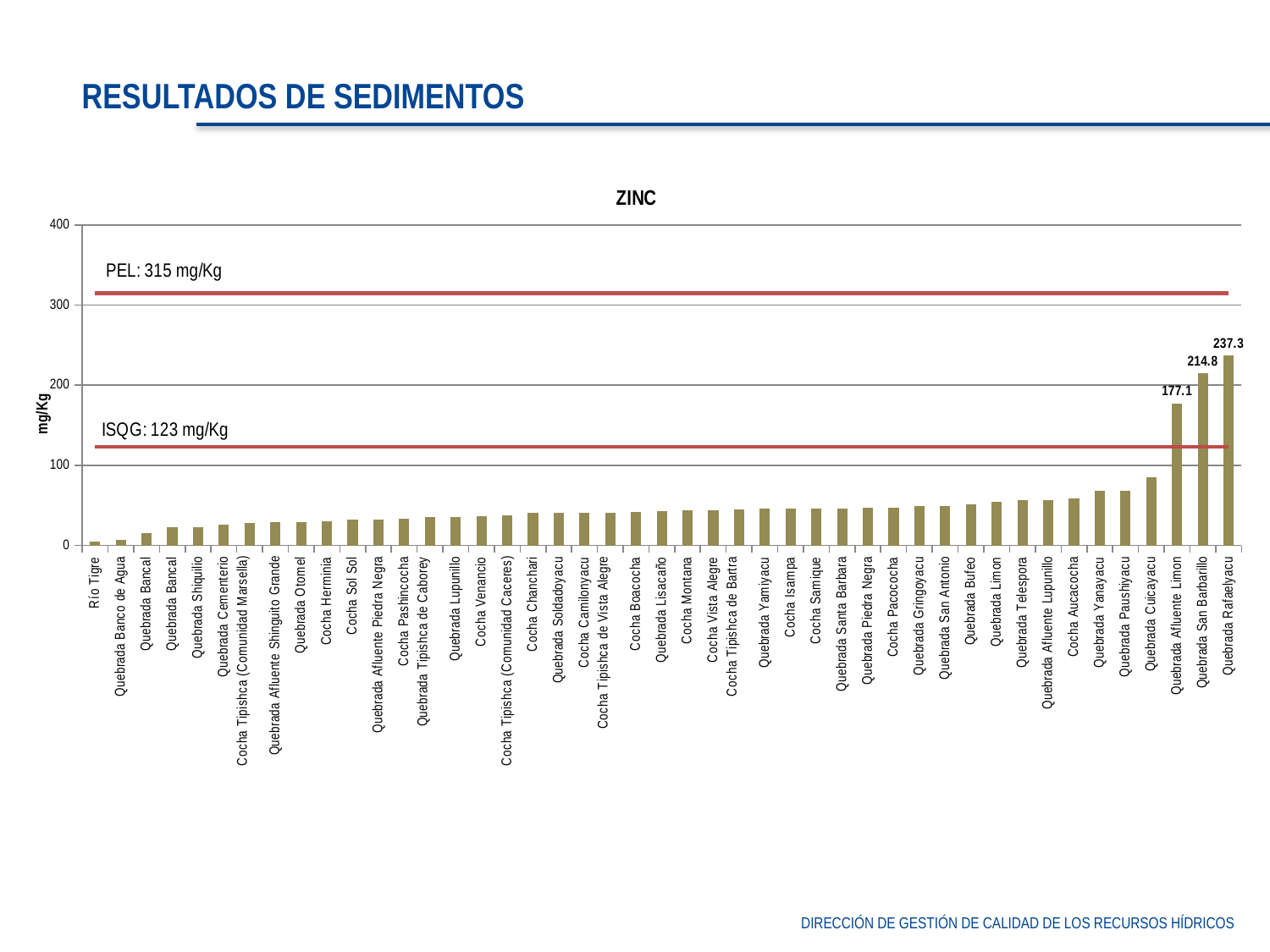

RESULTADOS DE SEDIMENTOS

### Chart: ZINC

| Category |  |  |  |
|---|---|---|---|
| Río Tigre | 4.968285431119921 | 123.0 | 315.0 |
| Quebrada Banco de Agua | 6.445351383635281 | 123.0 | 315.0 |
| Quebrada Bancal | 15.163086714399373 | 123.0 | 315.0 |
| Quebrada Bancal | 22.208558288342314 | 123.0 | 315.0 |
| Quebrada Shiquilio | 23.051470588235286 | 123.0 | 315.0 |
| Quebrada Cementerio | 26.009356957993226 | 123.0 | 315.0 |
| Cocha Tipishca (Comunidad Marsella)
 | 28.361194029850765 | 123.0 | 315.0 |
| Quebrada Afluente Shinguito Grande | 28.756983240223466 | 123.0 | 315.0 |
| Quebrada Otomel | 28.898220355928803 | 123.0 | 315.0 |
| Cocha Herminia | 29.936089474735336 | 123.0 | 315.0 |
| Cocha Sol Sol | 32.09036742800397 | 123.0 | 315.0 |
| Quebrada Afluente Piedra Negra | 32.377650089161875 | 123.0 | 315.0 |
| Cocha Pashincocha | 33.27321642088484 | 123.0 | 315.0 |
| Quebrada Tipishca de Caborey
 | 34.88957421408675 | 123.0 | 315.0 |
| Quebrada Lupunillo | 35.20127540852931 | 123.0 | 315.0 |
| Cocha Venancio | 36.121794871794876 | 123.0 | 315.0 |
| Cocha Tipishca (Comunidad Caceres) | 37.529750099167 | 123.0 | 315.0 |
| Cocha Chanchari | 40.80883823235353 | 123.0 | 315.0 |
| Quebrada Soldadoyacu | 41.022006344171345 | 123.0 | 315.0 |
| Cocha Camilonyacu | 40.96042950884864 | 123.0 | 315.0 |
| Cocha Tipishca de Vista Alegre
 | 41.14454218312675 | 123.0 | 315.0 |
| Cocha Boacocha | 41.21533280507136 | 123.0 | 315.0 |
| Quebrada Lisacaño | 43.022700119474344 | 123.0 | 315.0 |
| Cocha Montana | 44.127523485908455 | 123.0 | 315.0 |
| Cocha Vista Alegre | 44.2770243318708 | 123.0 | 315.0 |
| Cocha Tipishca de Bartra
 | 45.1031746031746 | 123.0 | 315.0 |
| Quebrada Yamiyacu | 45.883111728517555 | 123.0 | 315.0 |
| Cocha Isampa | 46.076050169221574 | 123.0 | 315.0 |
| Cocha Samique | 46.216699801192824 | 123.0 | 315.0 |
| Quebrada Santa Barbara | 46.3817097415507 | 123.0 | 315.0 |
| Quebrada Piedra Negra | 47.22852028639618 | 123.0 | 315.0 |
| Cocha Pacococha | 47.312213588364195 | 123.0 | 315.0 |
| Quebrada Gringoyacu | 49.02565122290716 | 123.0 | 315.0 |
| Quebrada San Antonio | 49.59645277002793 | 123.0 | 315.0 |
| Quebrada Bufeo | 51.21613545816732 | 123.0 | 315.0 |
| Quebrada Limon | 54.82167832167833 | 123.0 | 315.0 |
| Quebrada Telespora | 55.98927294398096 | 123.0 | 315.0 |
| Quebrada Afluente Lupunillo | 56.485572139303486 | 123.0 | 315.0 |
| Cocha Aucacocha | 58.996208341648355 | 123.0 | 315.0 |
| Quebrada Yanayacu | 67.71619732374674 | 123.0 | 315.0 |
| Quebrada Paushiyacu | 68.25704577253646 | 123.0 | 315.0 |
| Quebrada Cuicayacu | 85.53603513675372 | 123.0 | 315.0 |
| Quebrada Afluente Limon | 177.0588235294118 | 123.0 | 315.0 |
| Quebrada San Barbarillo | 214.75735879077158 | 123.0 | 315.0 |
| Quebrada Rafaelyacu | 237.26999999999998 | 123.0 | 315.0 |
DIRECCIÓN DE GESTIÓN DE CALIDAD DE LOS RECURSOS HÍDRICOS